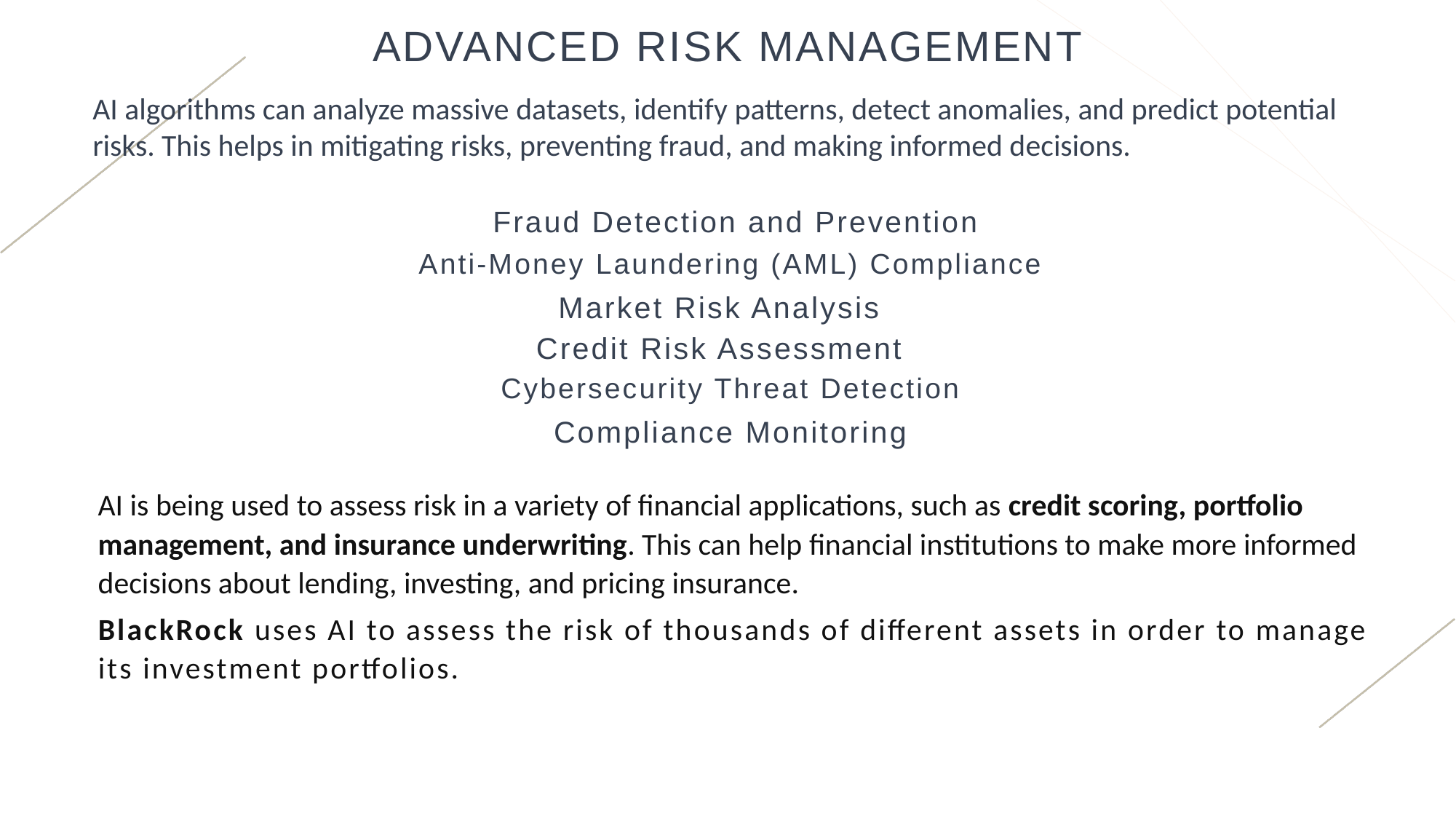

# Advanced Risk Management
AI algorithms can analyze massive datasets, identify patterns, detect anomalies, and predict potential risks. This helps in mitigating risks, preventing fraud, and making informed decisions.
Fraud Detection and Prevention
Anti-Money Laundering (AML) Compliance
Market Risk Analysis
Credit Risk Assessment
Cybersecurity Threat Detection
Compliance Monitoring
AI is being used to assess risk in a variety of financial applications, such as credit scoring, portfolio management, and insurance underwriting. This can help financial institutions to make more informed decisions about lending, investing, and pricing insurance.
BlackRock uses AI to assess the risk of thousands of different assets in order to manage its investment portfolios.